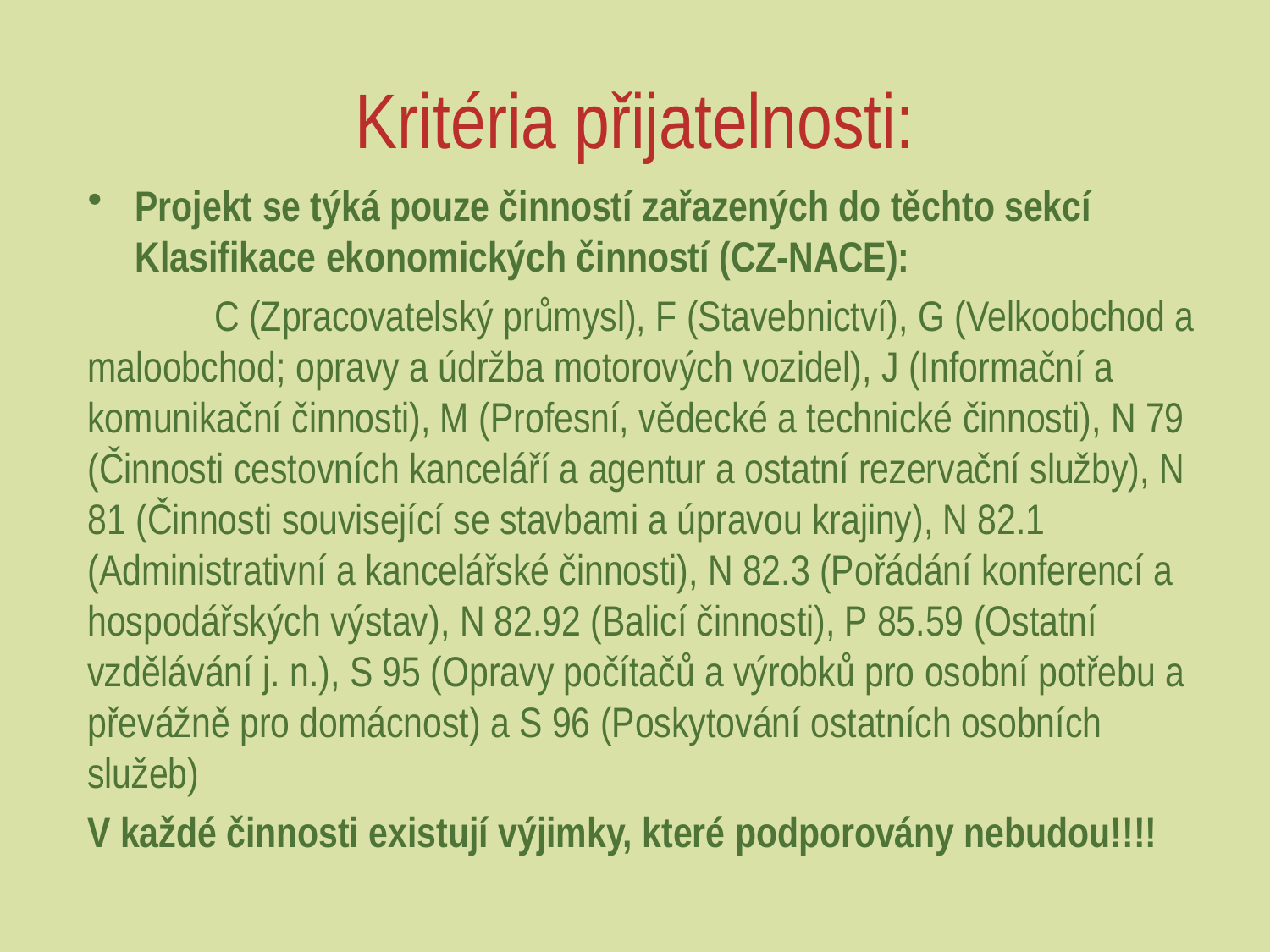

# Kritéria přijatelnosti:

Projekt se týká pouze činností zařazených do těchto sekcí Klasifikace ekonomických činností (CZ-NACE):
	C (Zpracovatelský průmysl), F (Stavebnictví), G (Velkoobchod a maloobchod; opravy a údržba motorových vozidel), J (Informační a komunikační činnosti), M (Profesní, vědecké a technické činnosti), N 79 (Činnosti cestovních kanceláří a agentur a ostatní rezervační služby), N 81 (Činnosti související se stavbami a úpravou krajiny), N 82.1 (Administrativní a kancelářské činnosti), N 82.3 (Pořádání konferencí a hospodářských výstav), N 82.92 (Balicí činnosti), P 85.59 (Ostatní vzdělávání j. n.), S 95 (Opravy počítačů a výrobků pro osobní potřebu a převážně pro domácnost) a S 96 (Poskytování ostatních osobních služeb)
V každé činnosti existují výjimky, které podporovány nebudou!!!!